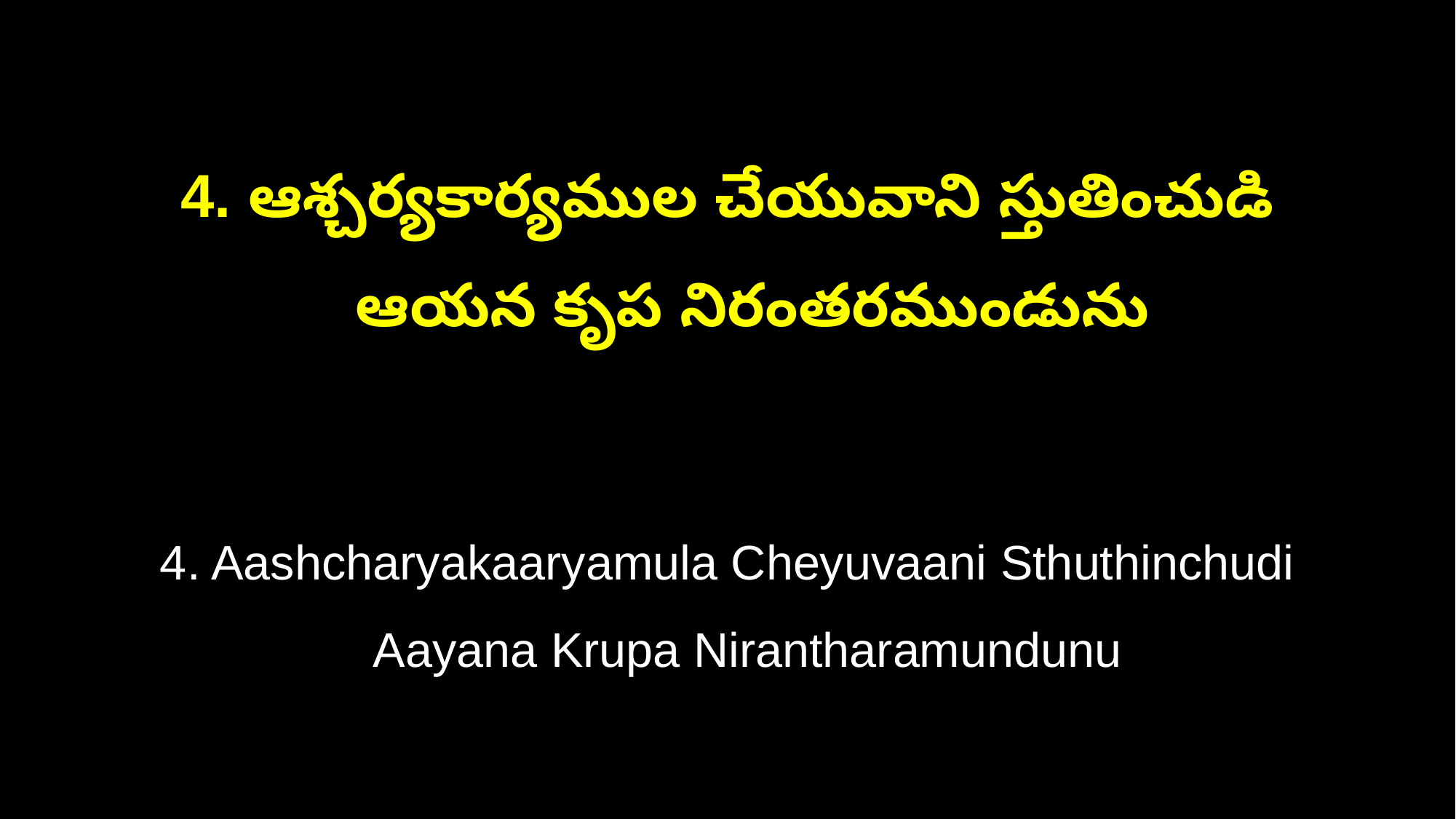

4. ఆశ్చర్యకార్యముల చేయువాని స్తుతించుడి
   ఆయన కృప నిరంతరముండును
4. Aashcharyakaaryamula Cheyuvaani Sthuthinchudi
   Aayana Krupa Nirantharamundunu